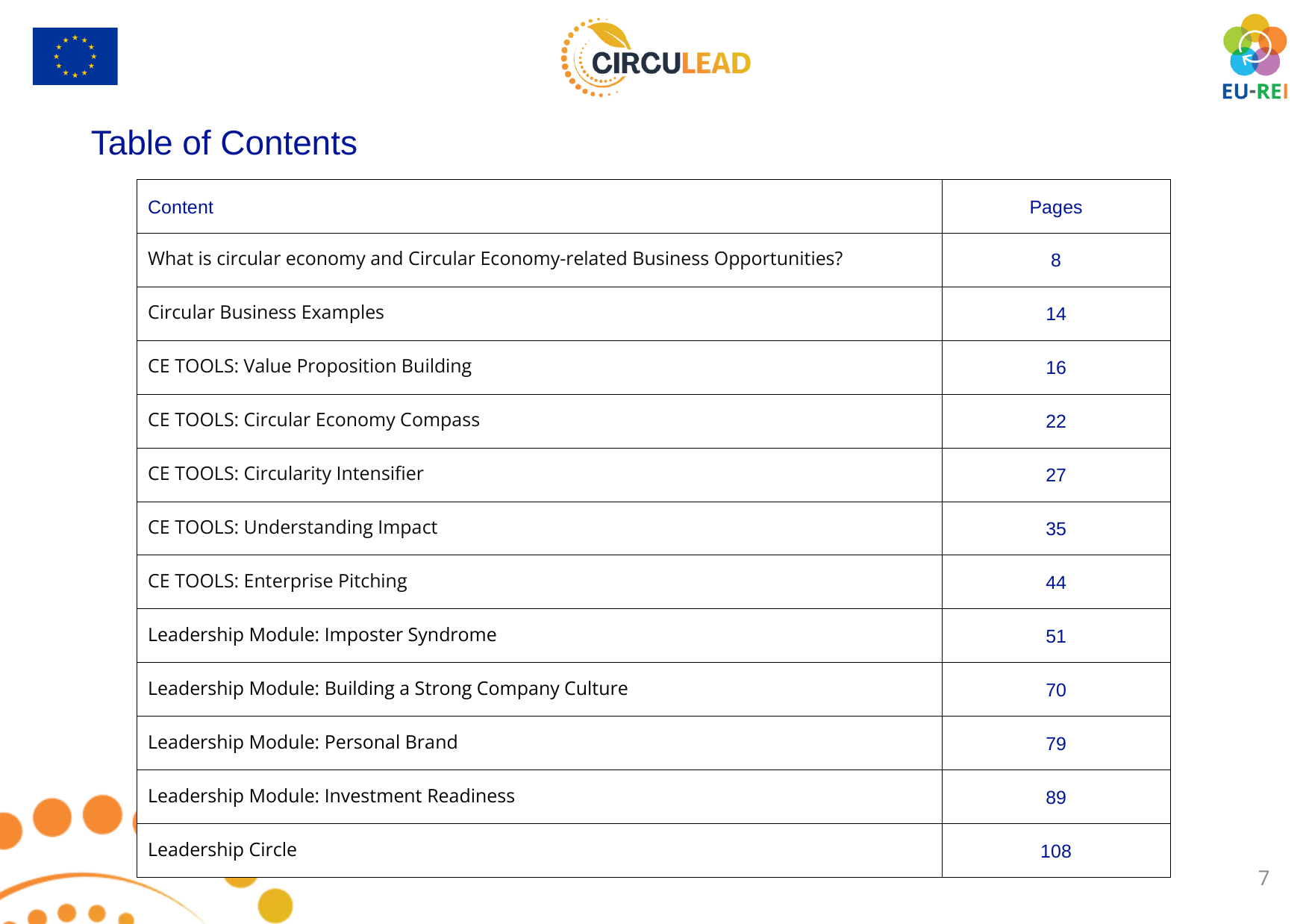

Table of Contents
| Content | Pages |
| --- | --- |
| What is circular economy and Circular Economy-related Business Opportunities? | 8 |
| Circular Business Examples | 14 |
| CE TOOLS: Value Proposition Building | 16 |
| CE TOOLS: Circular Economy Compass | 22 |
| CE TOOLS: Circularity Intensifier | 27 |
| CE TOOLS: Understanding Impact | 35 |
| CE TOOLS: Enterprise Pitching | 44 |
| Leadership Module: Imposter Syndrome | 51 |
| Leadership Module: Building a Strong Company Culture | 70 |
| Leadership Module: Personal Brand | 79 |
| Leadership Module: Investment Readiness | 89 |
| Leadership Circle | 108 |
7